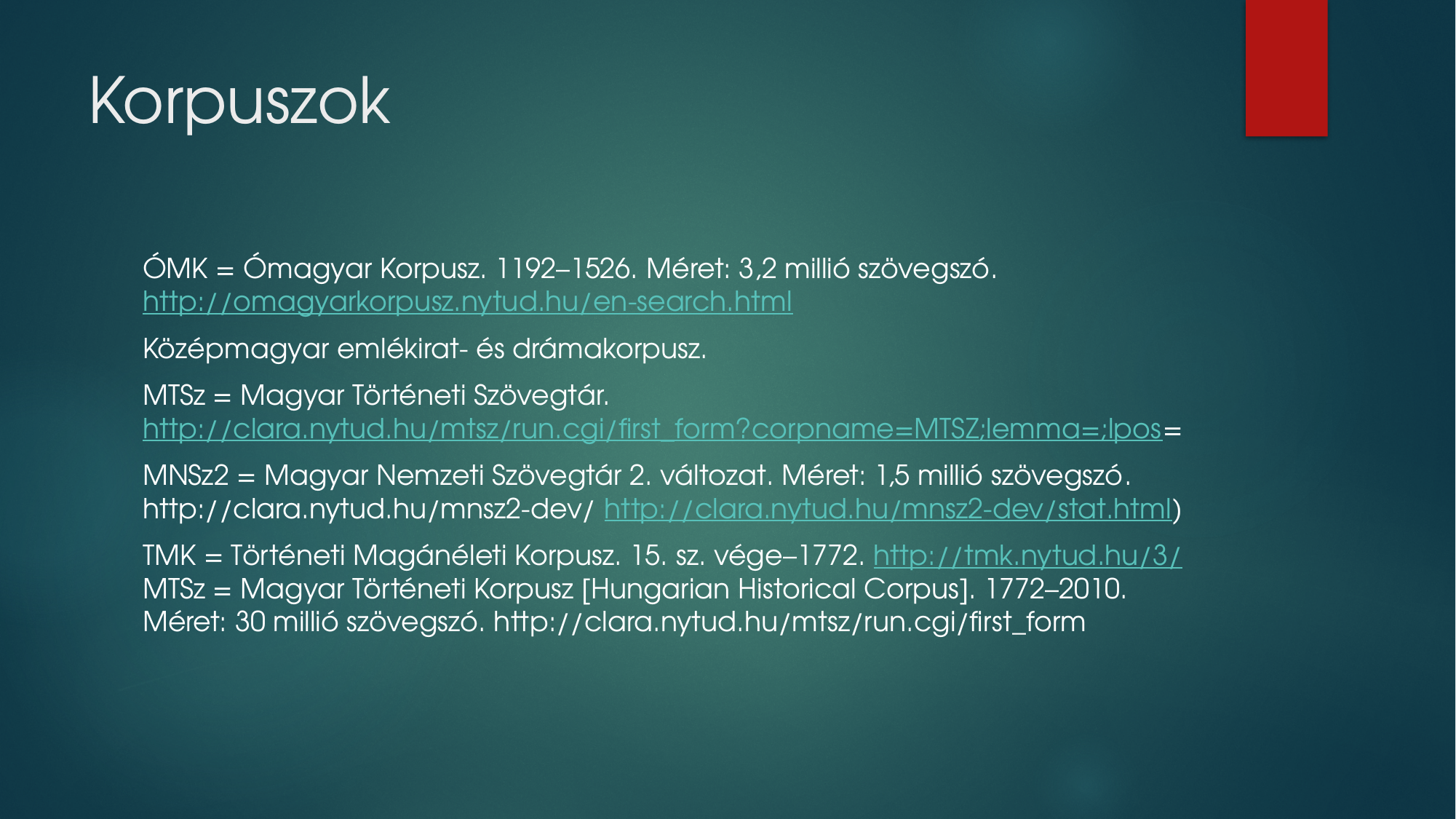

# Korpuszok
ÓMK = Ómagyar Korpusz. 1192–1526. Méret: 3,2 millió szövegszó. http://omagyarkorpusz.nytud.hu/en-search.html
Középmagyar emlékirat- és drámakorpusz.
MTSz = Magyar Történeti Szövegtár. http://clara.nytud.hu/mtsz/run.cgi/first_form?corpname=MTSZ;lemma=;lpos=
MNSz2 = Magyar Nemzeti Szövegtár 2. változat. Méret: 1,5 millió szövegszó. http://clara.nytud.hu/mnsz2-dev/ http://clara.nytud.hu/mnsz2-dev/stat.html)
TMK = Történeti Magánéleti Korpusz. 15. sz. vége–1772. http://tmk.nytud.hu/3/ MTSz = Magyar Történeti Korpusz [Hungarian Historical Corpus]. 1772–2010. Méret: 30 millió szövegszó. http://clara.nytud.hu/mtsz/run.cgi/first_form